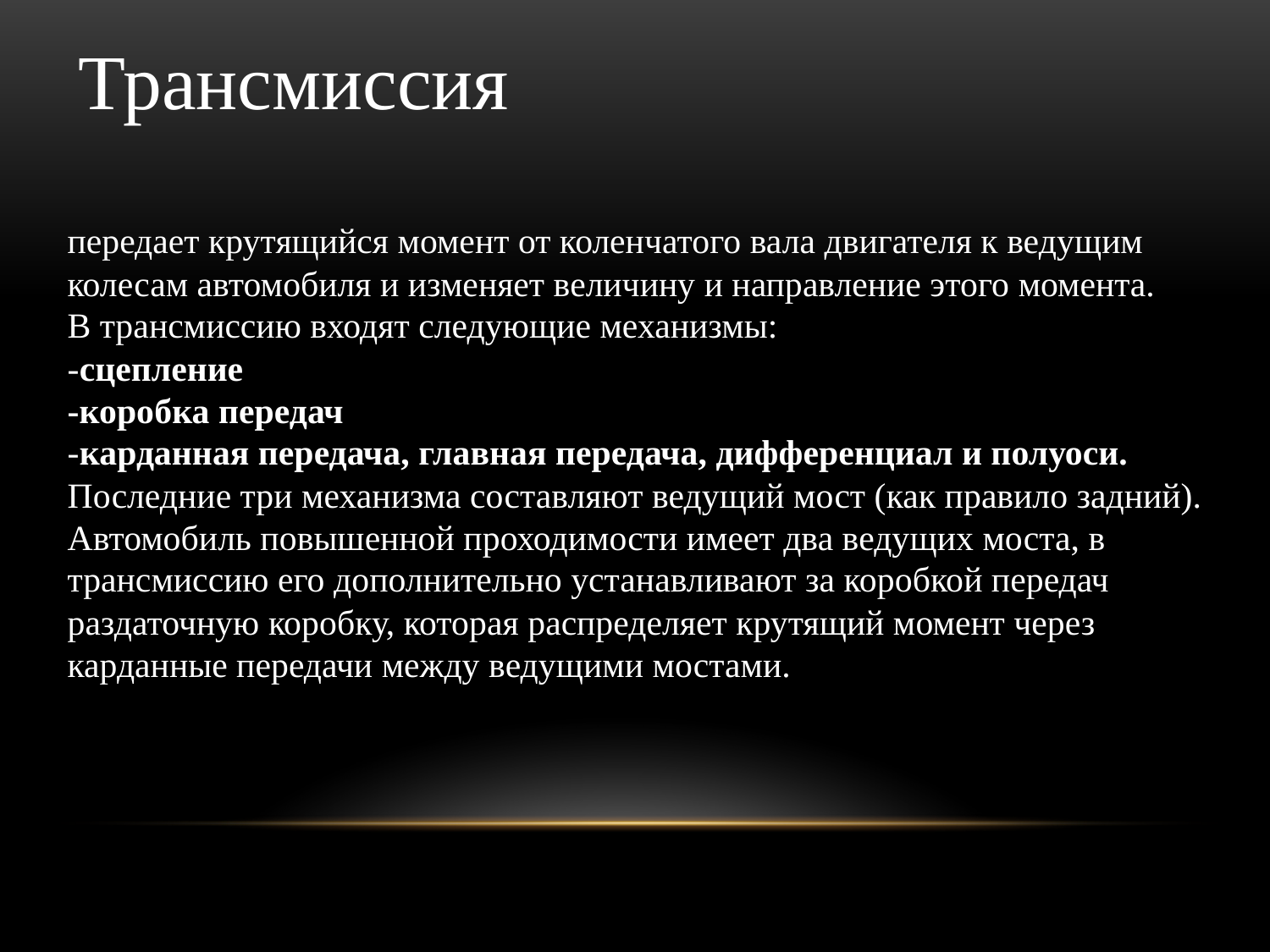

Трансмиссия

передает крутящийся момент от коленчатого вала двигателя к ведущим колесам автомобиля и изменяет величину и направление этого момента.
В трансмиссию входят следующие механизмы:
-сцепление
-коробка передач
-карданная передача, главная передача, дифференциал и полуоси.
Последние три механизма составляют ведущий мост (как правило задний). Автомобиль повышенной проходимости имеет два ведущих моста, в трансмиссию его дополнительно устанавливают за коробкой передач раздаточную коробку, которая распределяет крутящий момент через карданные передачи между ведущими мостами.